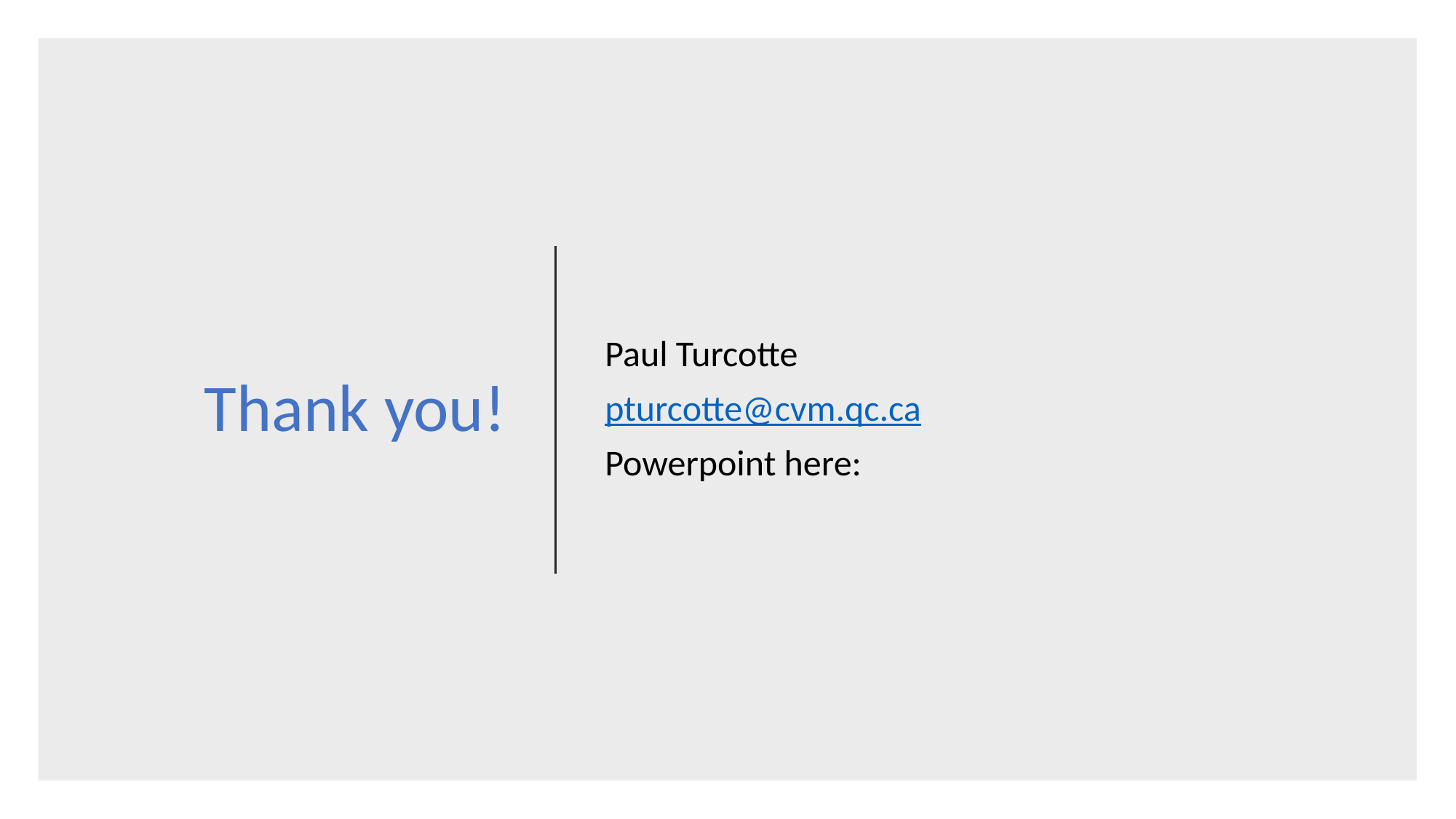

# Thank you!
Paul Turcotte
pturcotte@cvm.qc.ca
Powerpoint here: